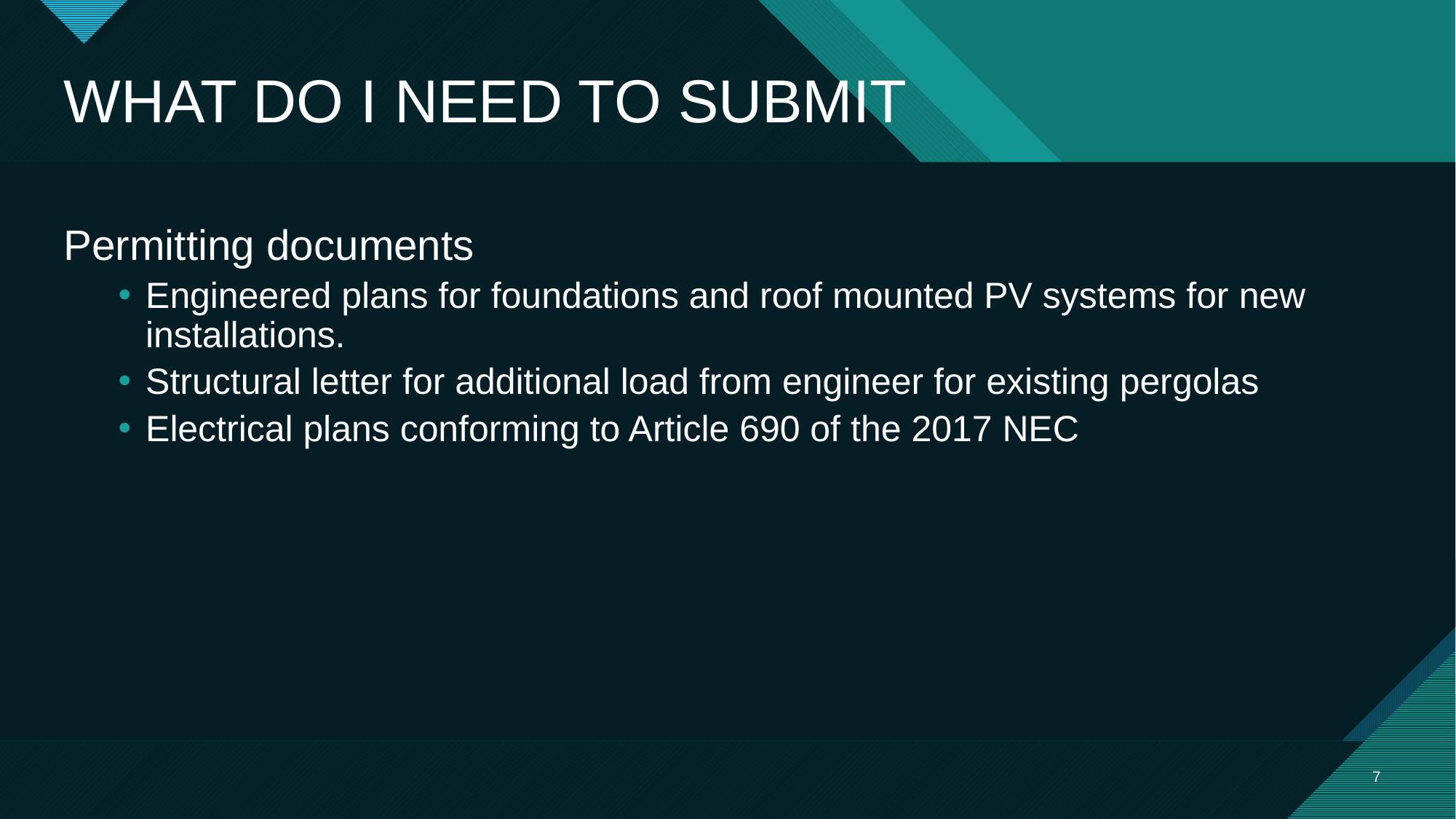

# What do I need to submit
Permitting documents
Engineered plans for foundations and roof mounted PV systems for new installations.
Structural letter for additional load from engineer for existing pergolas
Electrical plans conforming to Article 690 of the 2017 NEC

7